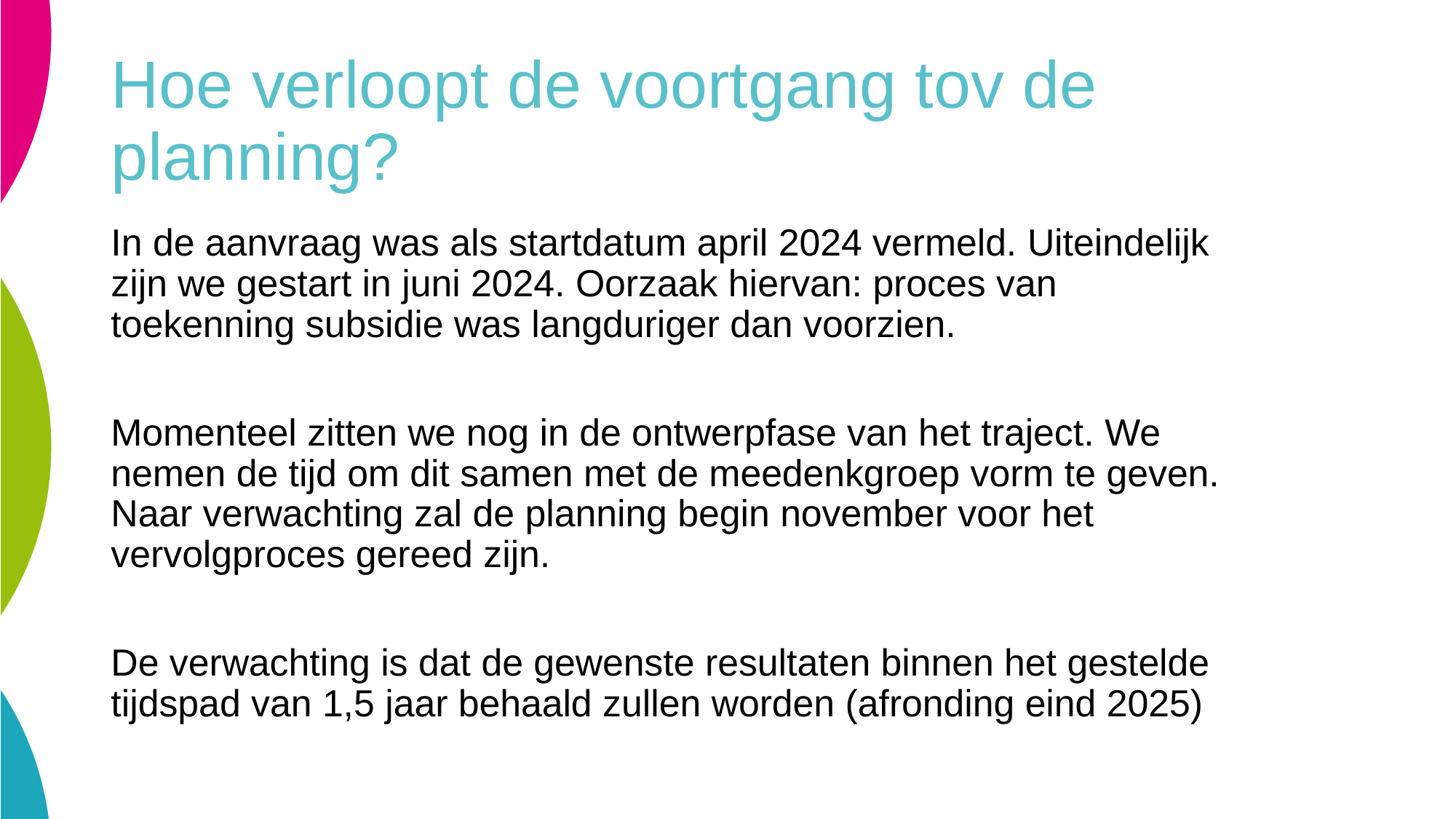

# Hoe verloopt de voortgang tov de planning?
In de aanvraag was als startdatum april 2024 vermeld. Uiteindelijk zijn we gestart in juni 2024. Oorzaak hiervan: proces van toekenning subsidie was langduriger dan voorzien.

Momenteel zitten we nog in de ontwerpfase van het traject. We nemen de tijd om dit samen met de meedenkgroep vorm te geven. Naar verwachting zal de planning begin november voor het vervolgproces gereed zijn.

De verwachting is dat de gewenste resultaten binnen het gestelde tijdspad van 1,5 jaar behaald zullen worden (afronding eind 2025)